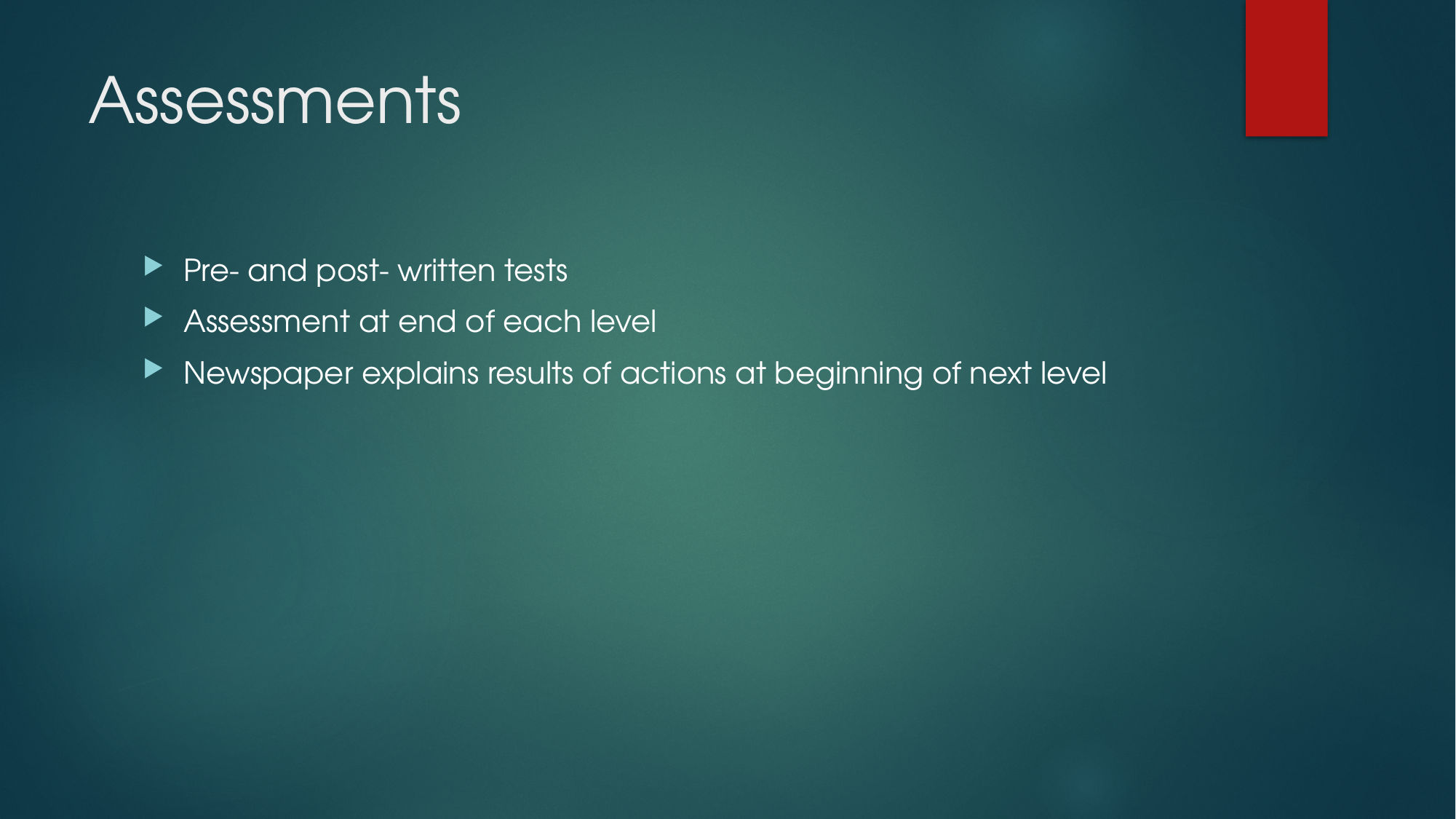

# Assessments
Pre- and post- written tests
Assessment at end of each level
Newspaper explains results of actions at beginning of next level